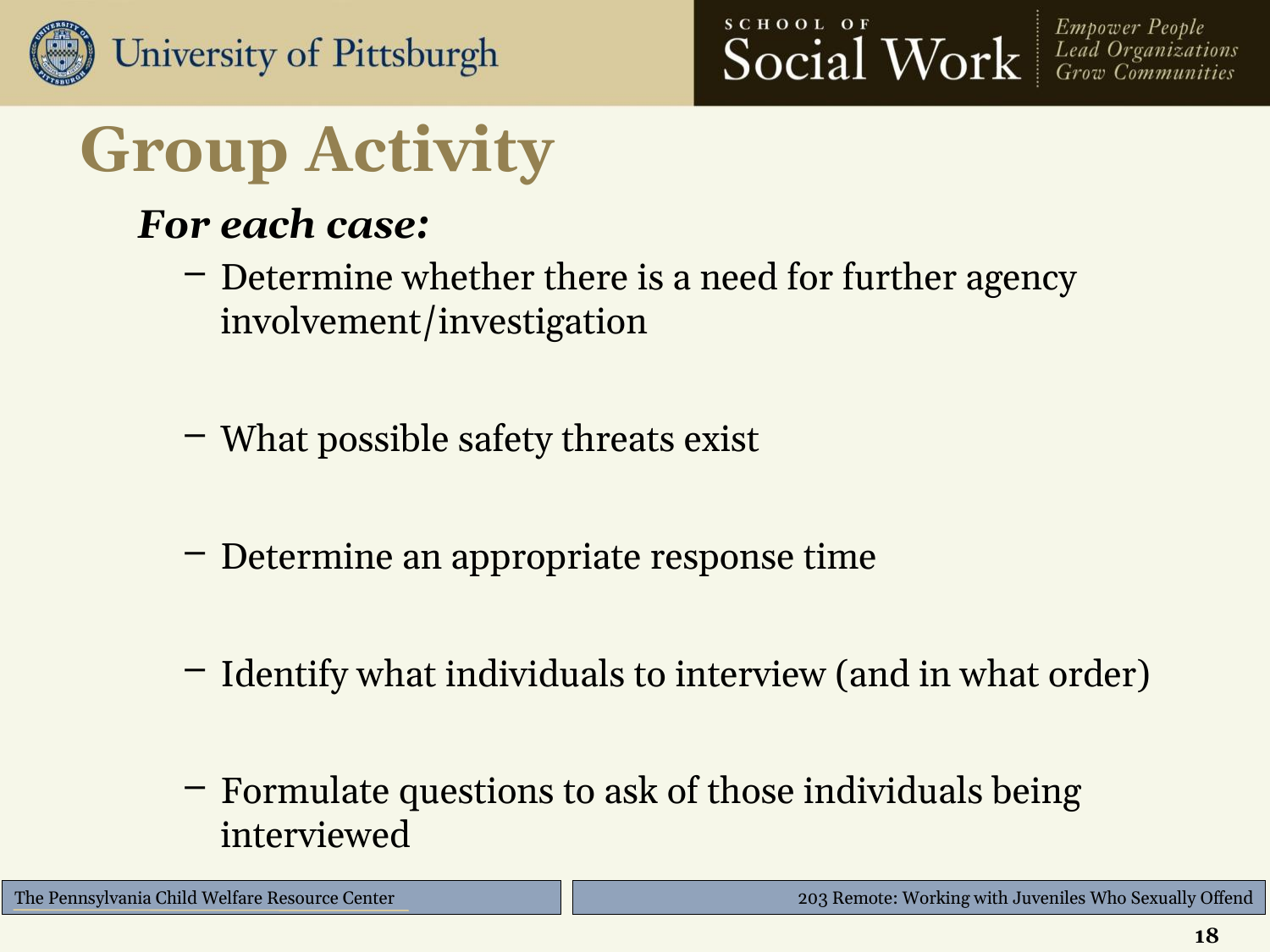

# Group Activity
 For each case:
Determine whether there is a need for further agency involvement/investigation

What possible safety threats exist

Determine an appropriate response time

Identify what individuals to interview (and in what order)

Formulate questions to ask of those individuals being interviewed